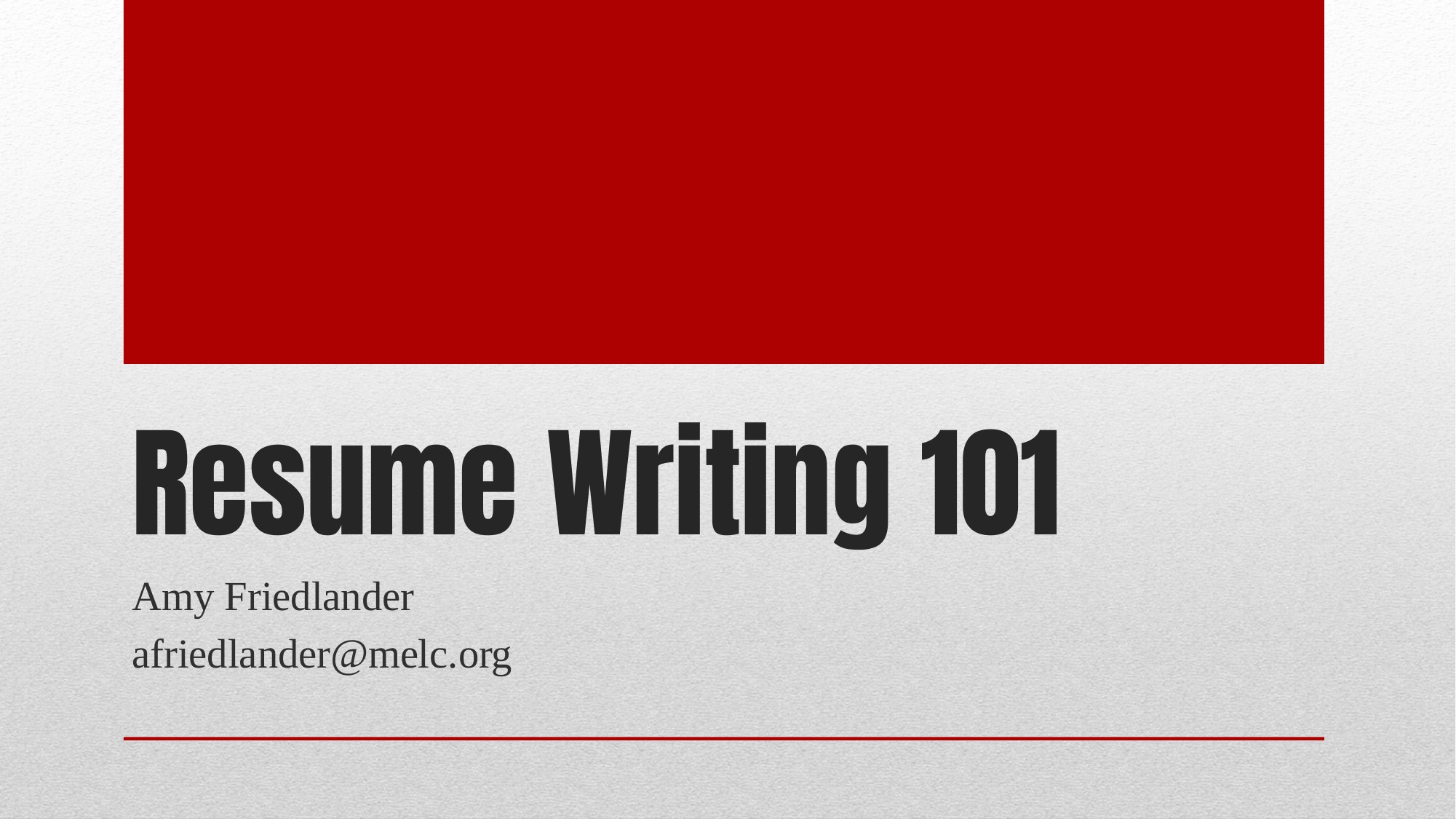

# Resume Writing 101
Amy Friedlander
afriedlander@melc.org